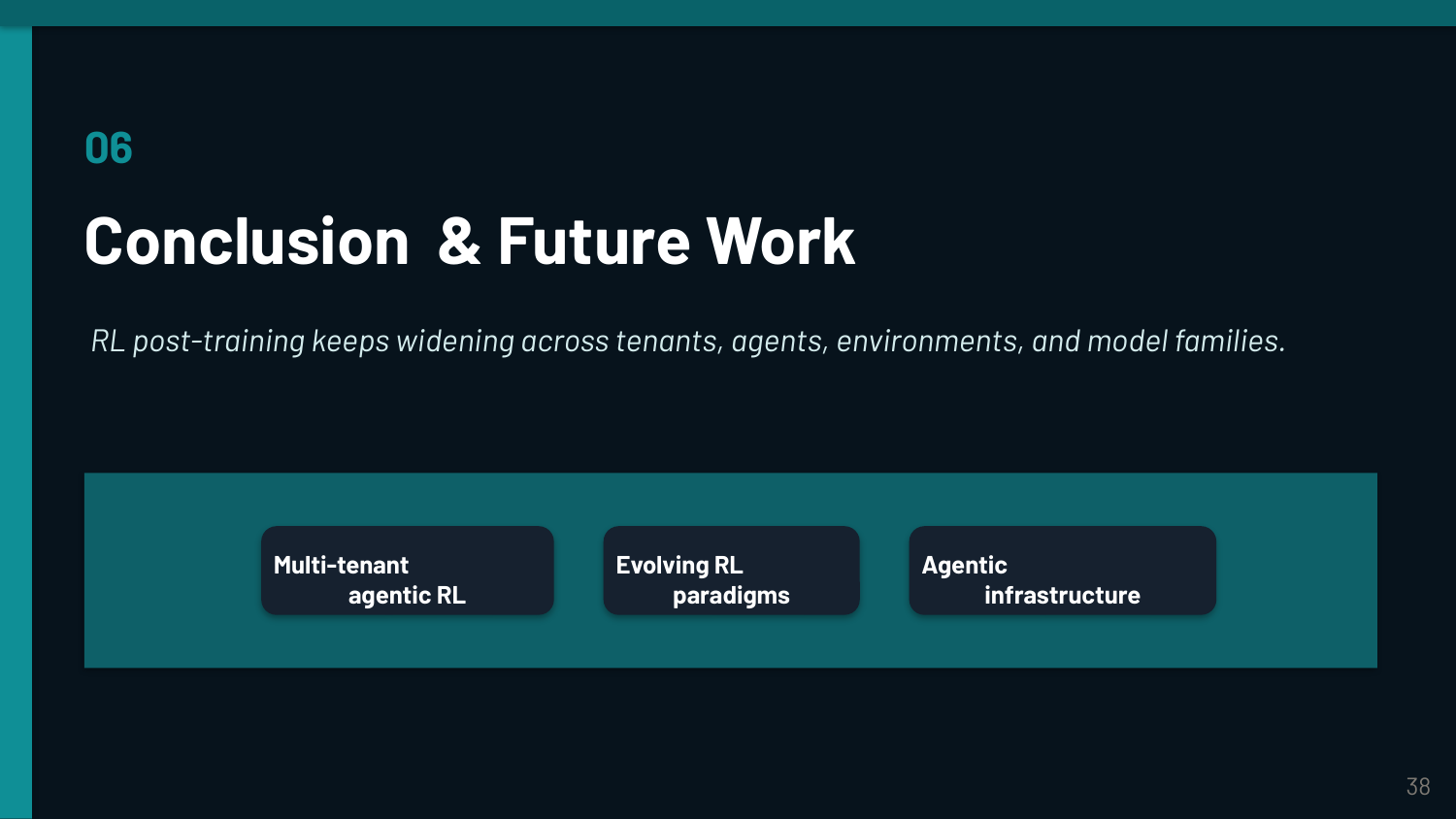

06
Conclusion  & Future Work
RL post-training keeps widening across tenants, agents, environments, and model families.

Multi-tenant
agentic RL
Evolving RL
paradigms
Agentic
infrastructure
38